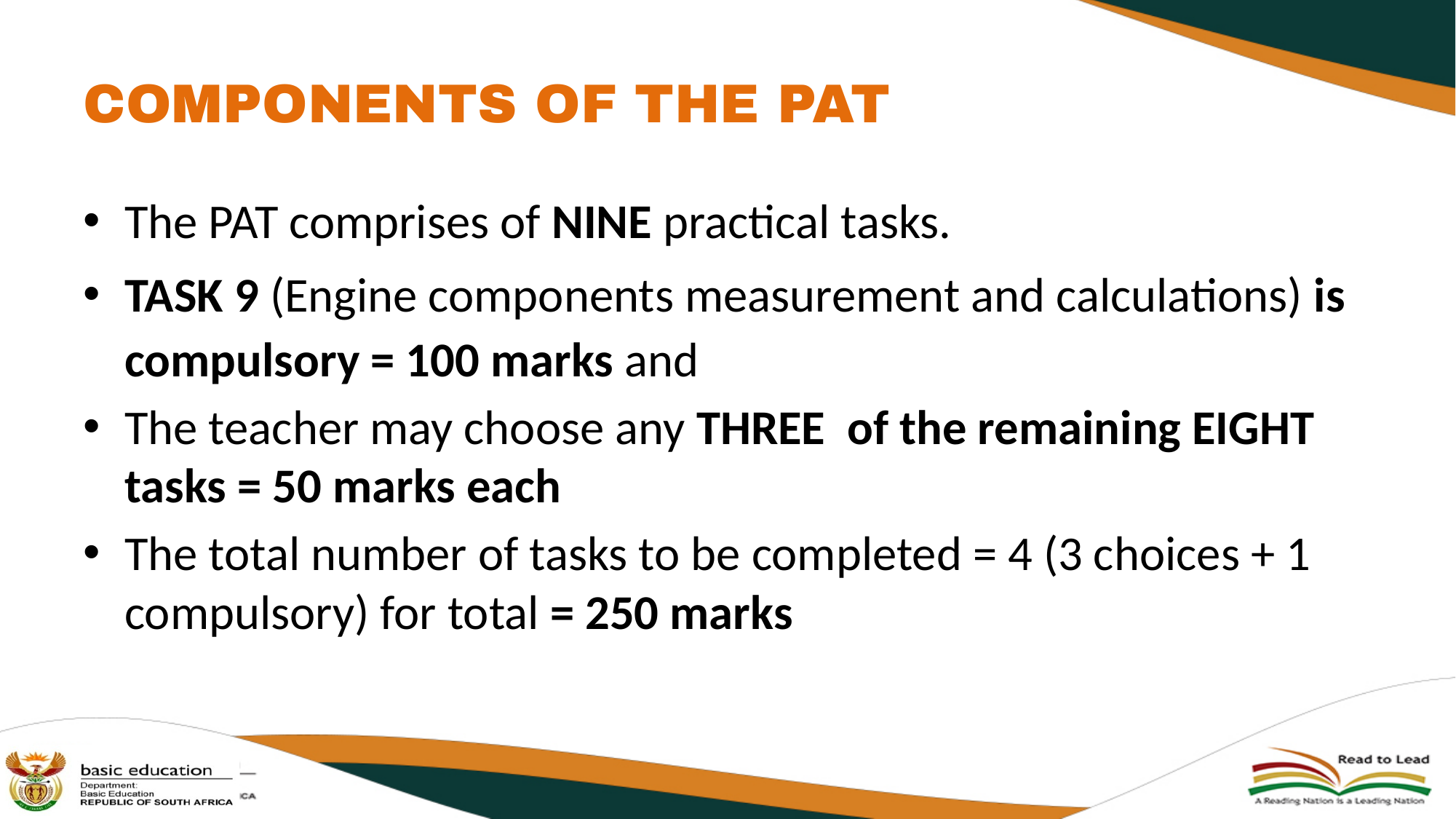

# COMPONENTS OF THE PAT
The PAT comprises of NINE practical tasks.
TASK 9 (Engine components measurement and calculations) is compulsory = 100 marks and
The teacher may choose any THREE  of the remaining EIGHT tasks = 50 marks each
The total number of tasks to be completed = 4 (3 choices + 1 compulsory) for total = 250 marks